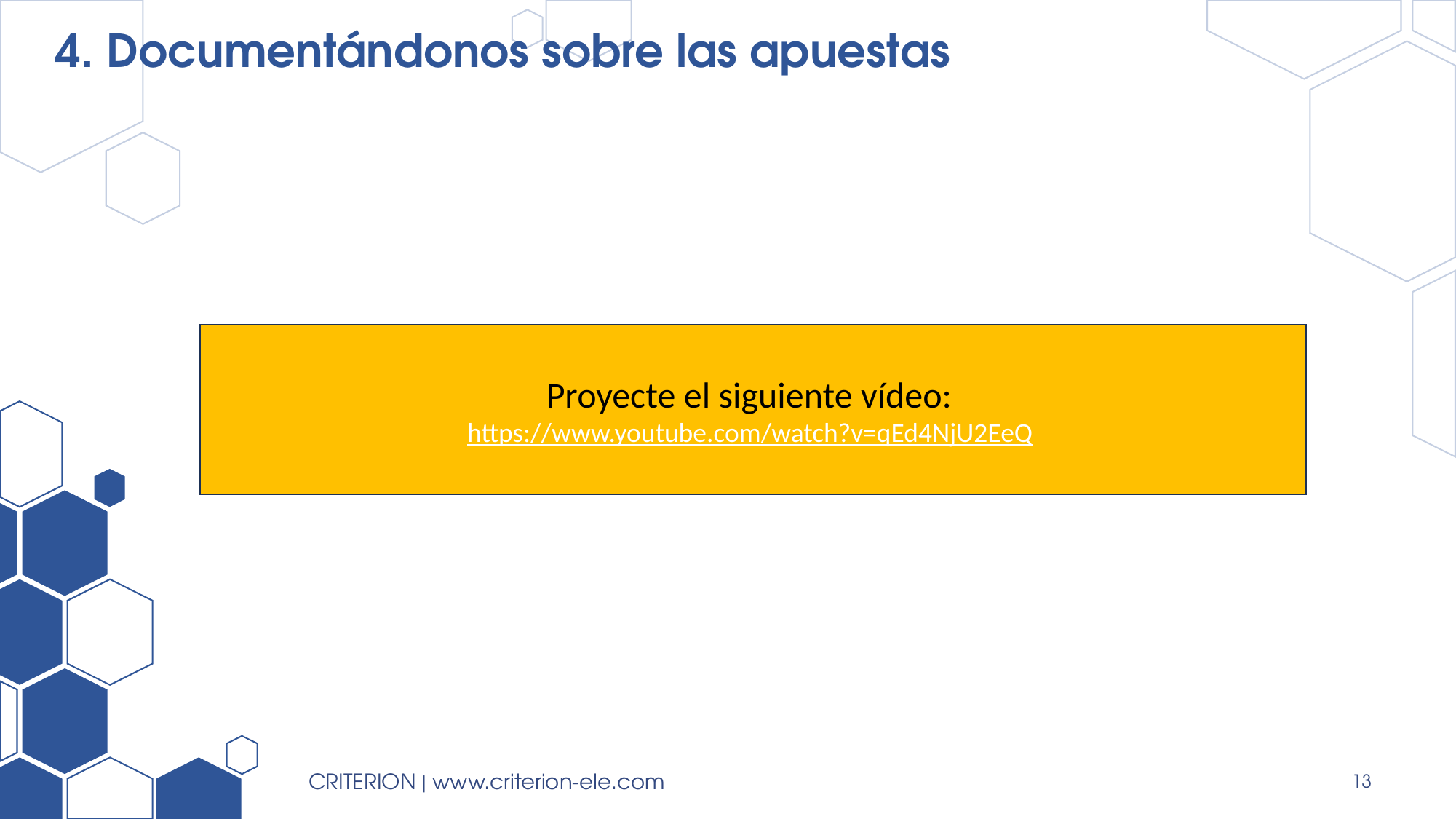

# 4. Documentándonos sobre las apuestas
Proyecte el siguiente vídeo:
https://www.youtube.com/watch?v=qEd4NjU2EeQ
CRITERION | www.criterion-ele.com
13